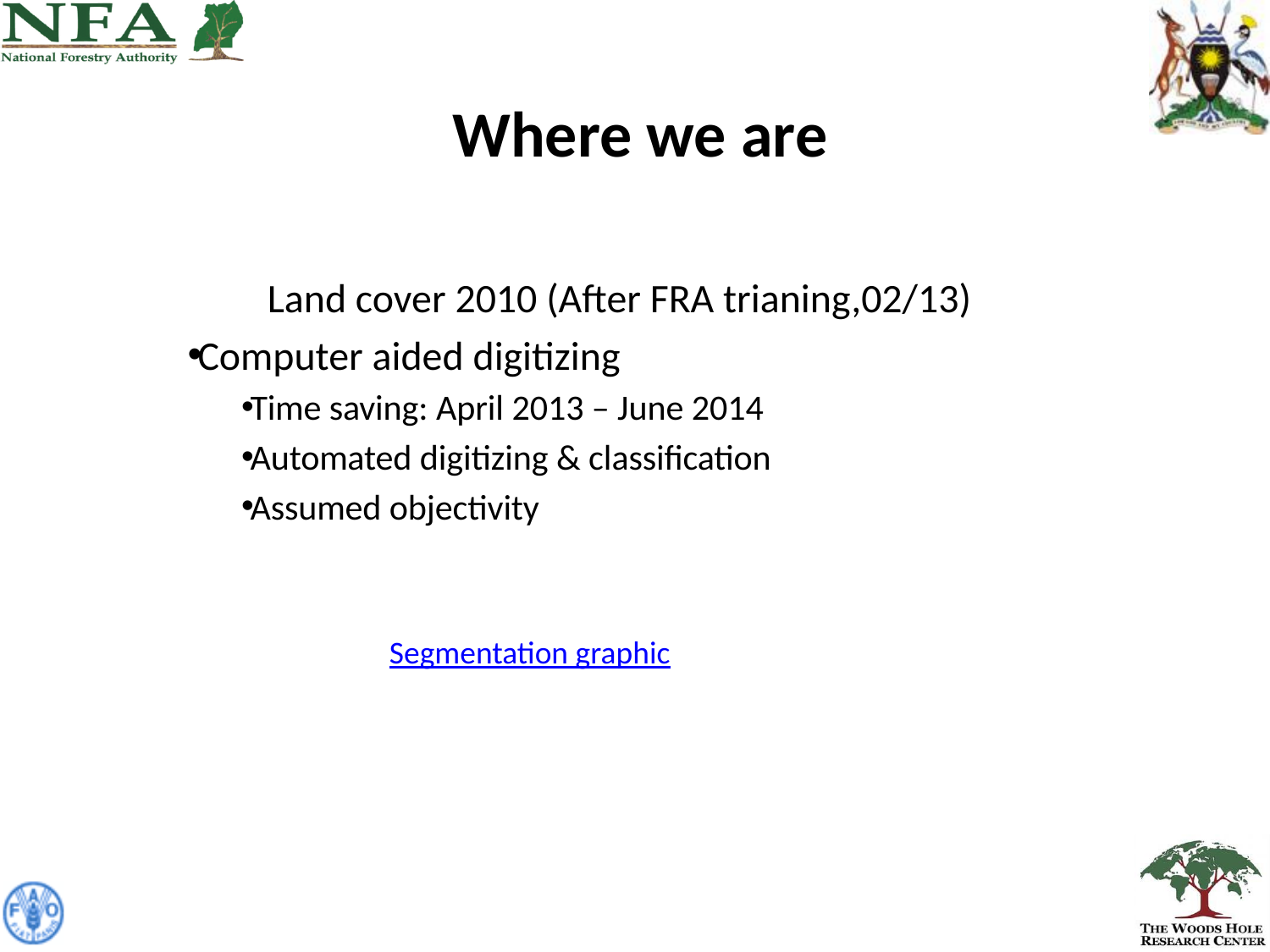

# Where we are
Land cover 2010 (After FRA trianing,02/13)
Computer aided digitizing
Time saving: April 2013 – June 2014
Automated digitizing & classification
Assumed objectivity

Segmentation graphic